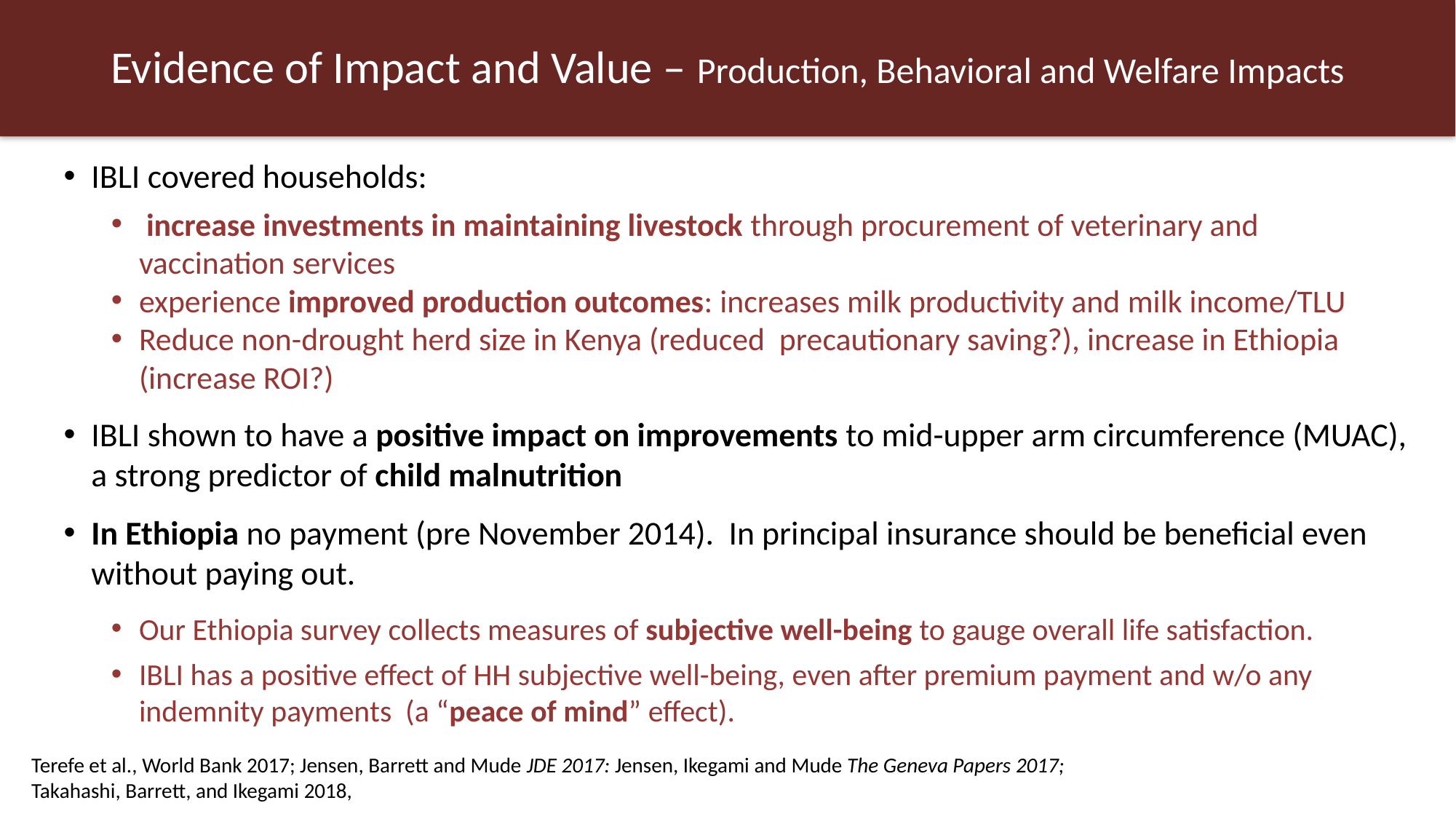

# Evidence of Impact and Value – Production, Behavioral and Welfare Impacts
IBLI covered households:
 increase investments in maintaining livestock through procurement of veterinary and vaccination services
experience improved production outcomes: increases milk productivity and milk income/TLU
Reduce non-drought herd size in Kenya (reduced  precautionary saving?), increase in Ethiopia (increase ROI?)
IBLI shown to have a positive impact on improvements to mid-upper arm circumference (MUAC), a strong predictor of child malnutrition
In Ethiopia no payment (pre November 2014).  In principal insurance should be beneficial even without paying out.
Our Ethiopia survey collects measures of subjective well-being to gauge overall life satisfaction.
IBLI has a positive effect of HH subjective well-being, even after premium payment and w/o any indemnity payments  (a “peace of mind” effect).

Terefe et al., World Bank 2017; Jensen, Barrett and Mude JDE 2017: Jensen, Ikegami and Mude The Geneva Papers 2017;
Takahashi, Barrett, and Ikegami 2018,